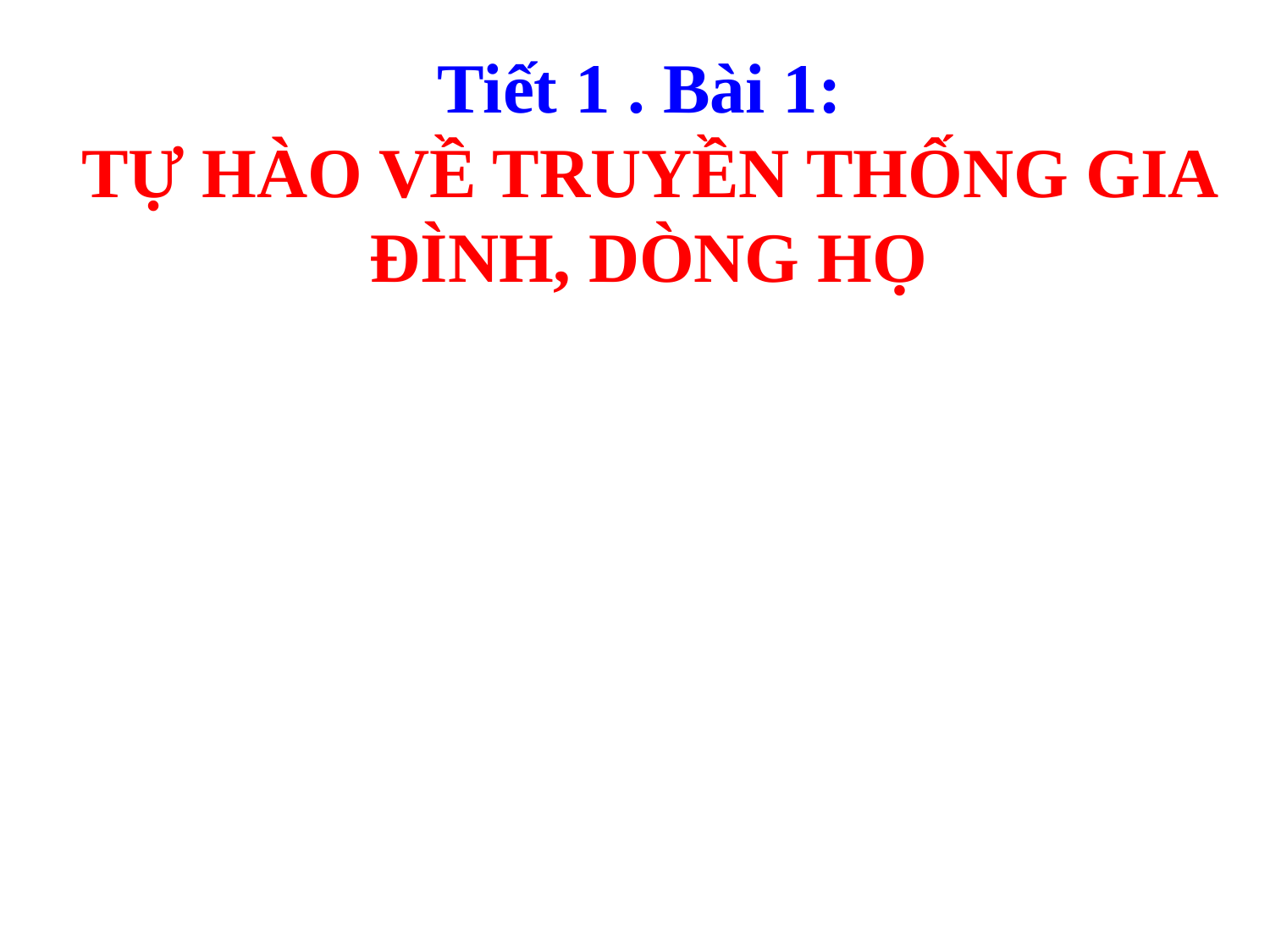

Tiết 1 . Bài 1:
TỰ HÀO VỀ TRUYỀN THỐNG GIA ĐÌNH, DÒNG HỌ